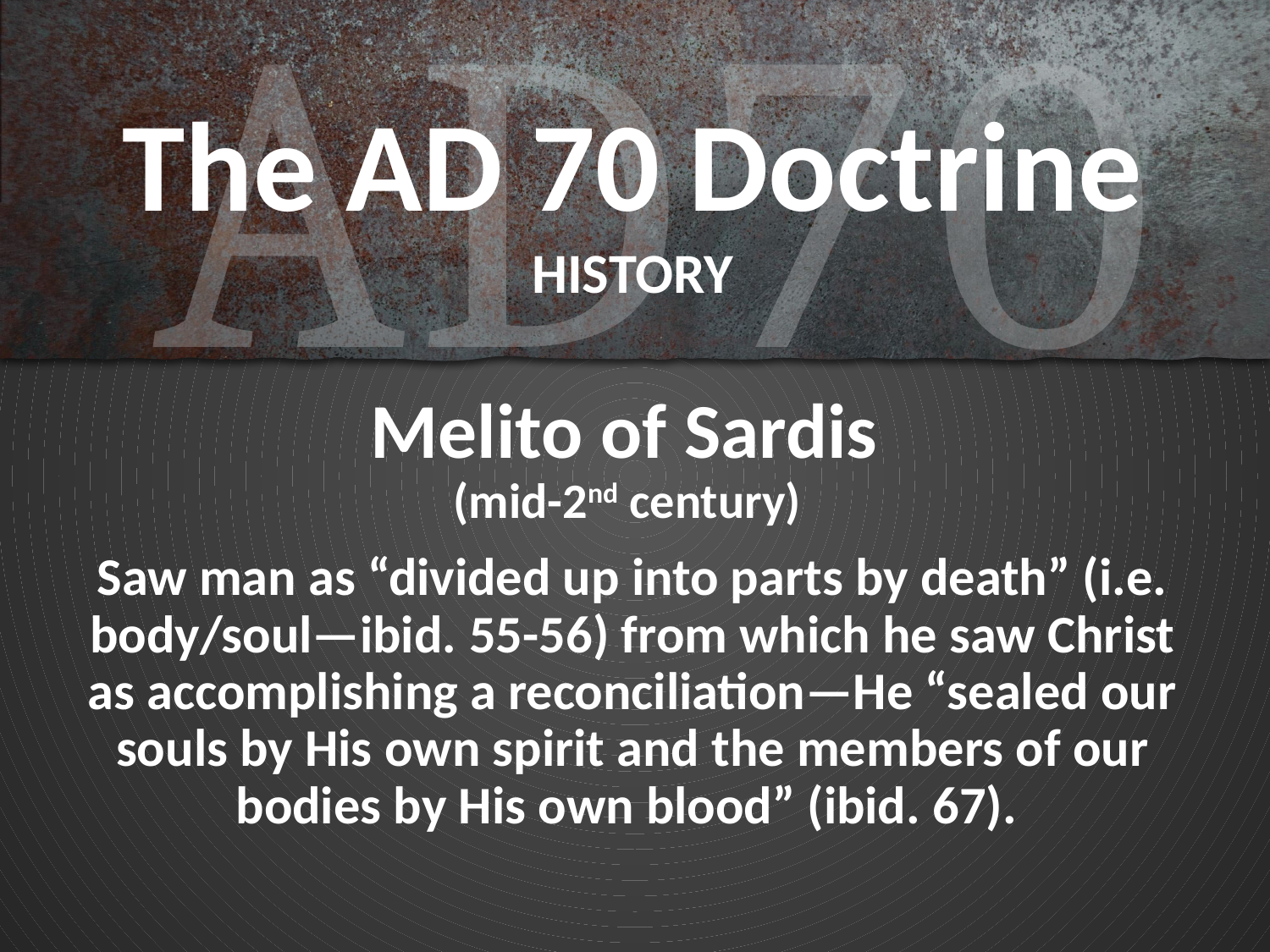

# The AD 70 Doctrine HISTORY
Melito of Sardis
(mid-2nd century)
Saw man as “divided up into parts by death” (i.e. body/soul—ibid. 55-56) from which he saw Christ as accomplishing a reconciliation—He “sealed our souls by His own spirit and the members of our bodies by His own blood” (ibid. 67).